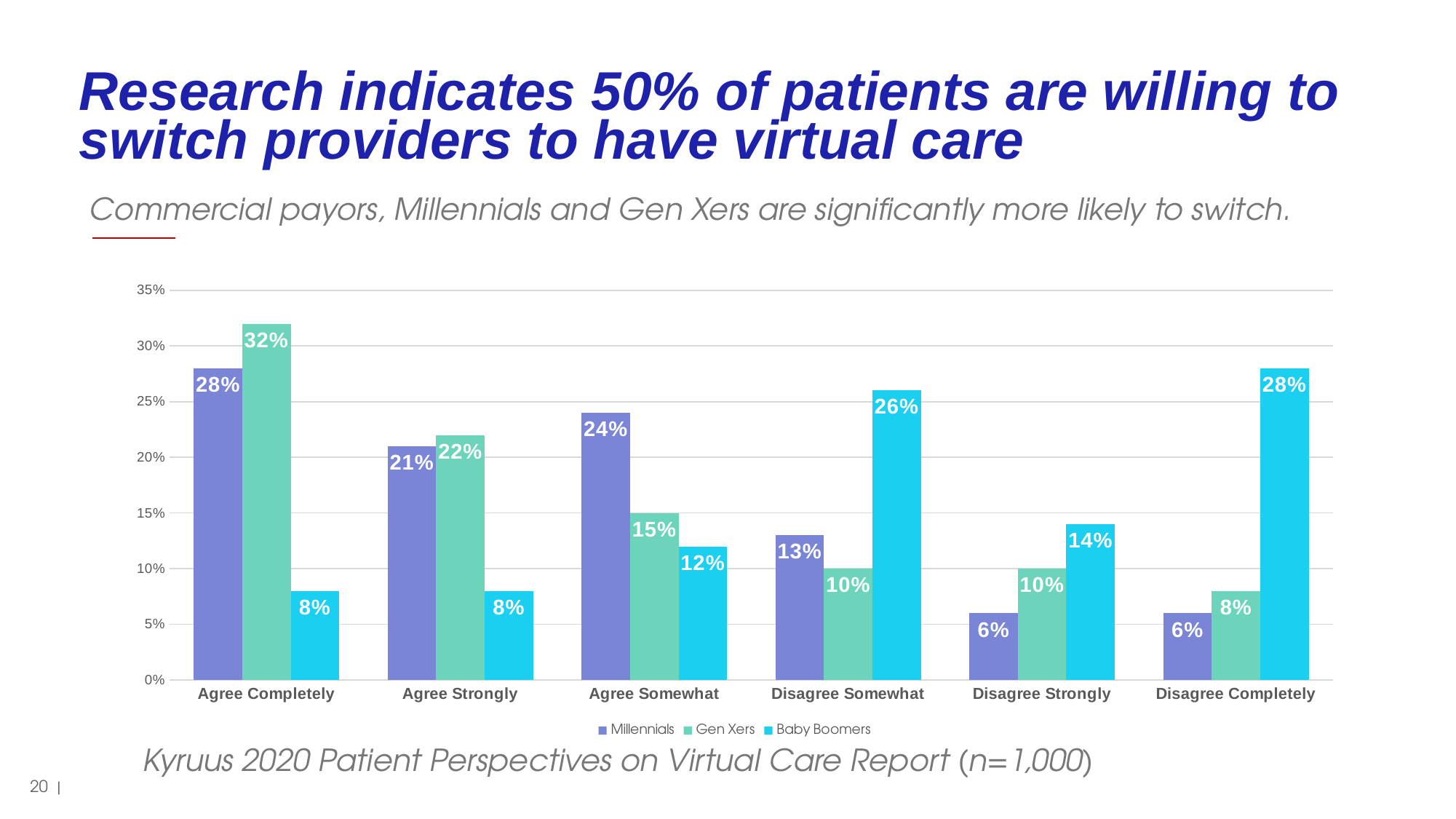

# Research indicates 50% of patients are willing to switch providers to have virtual care
Commercial payors, Millennials and Gen Xers are significantly more likely to switch.

### Chart

| Category | Millennials | Gen Xers | Baby Boomers |
|---|---|---|---|
| Agree Completely | 0.28 | 0.32 | 0.08 |
| Agree Strongly | 0.21 | 0.22 | 0.08 |
| Agree Somewhat | 0.24 | 0.15 | 0.12 |
| Disagree Somewhat | 0.13 | 0.1 | 0.26 |
| Disagree Strongly | 0.06 | 0.1 | 0.14 |
| Disagree Completely | 0.06 | 0.08 | 0.28 |
Kyruus 2020 Patient Perspectives on Virtual Care Report (n=1,000)

20  |